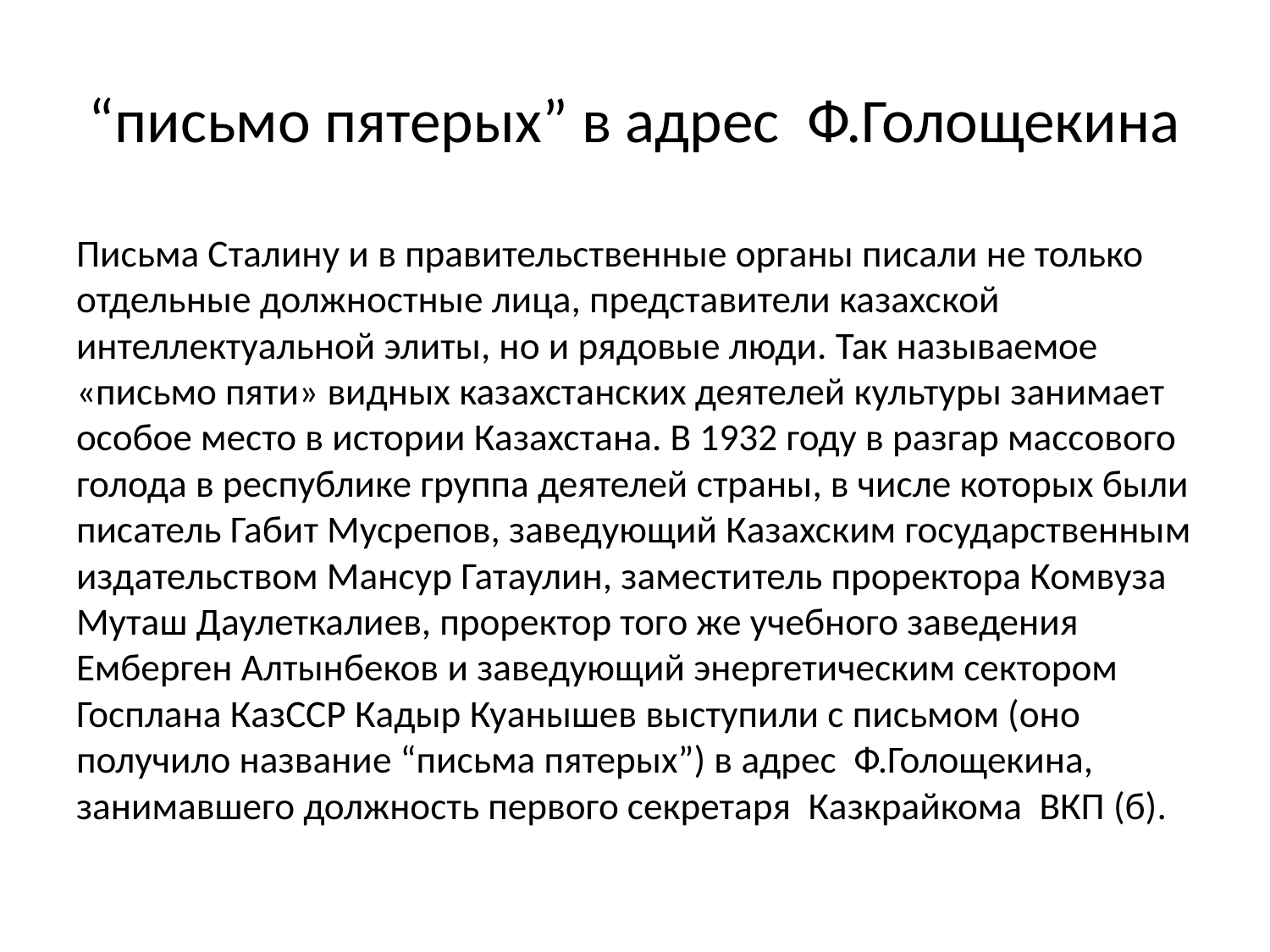

# “письмо пятерых” в адрес  Ф.Голощекина
Письма Сталину и в правительственные органы писали не только отдельные должностные лица, представители казахской интеллектуальной элиты, но и рядовые люди. Так называемое «письмо пяти» видных казахстанских деятелей культуры занимает особое место в истории Казахстана. В 1932 году в разгар массового голода в республике группа деятелей страны, в числе которых были писатель Габит Мусрепов, заведующий Казахским государственным издательством Мансур Гатаулин, заместитель проректора Комвуза Муташ Даулеткалиев, проректор того же учебного заведения Емберген Алтынбеков и заведующий энергетическим сектором Госплана КазССР Кадыр Куанышев выступили с письмом (оно  получило название “письма пятерых”) в адрес  Ф.Голощекина,  занимавшего должность первого секретаря  Казкрайкома  ВКП (б).